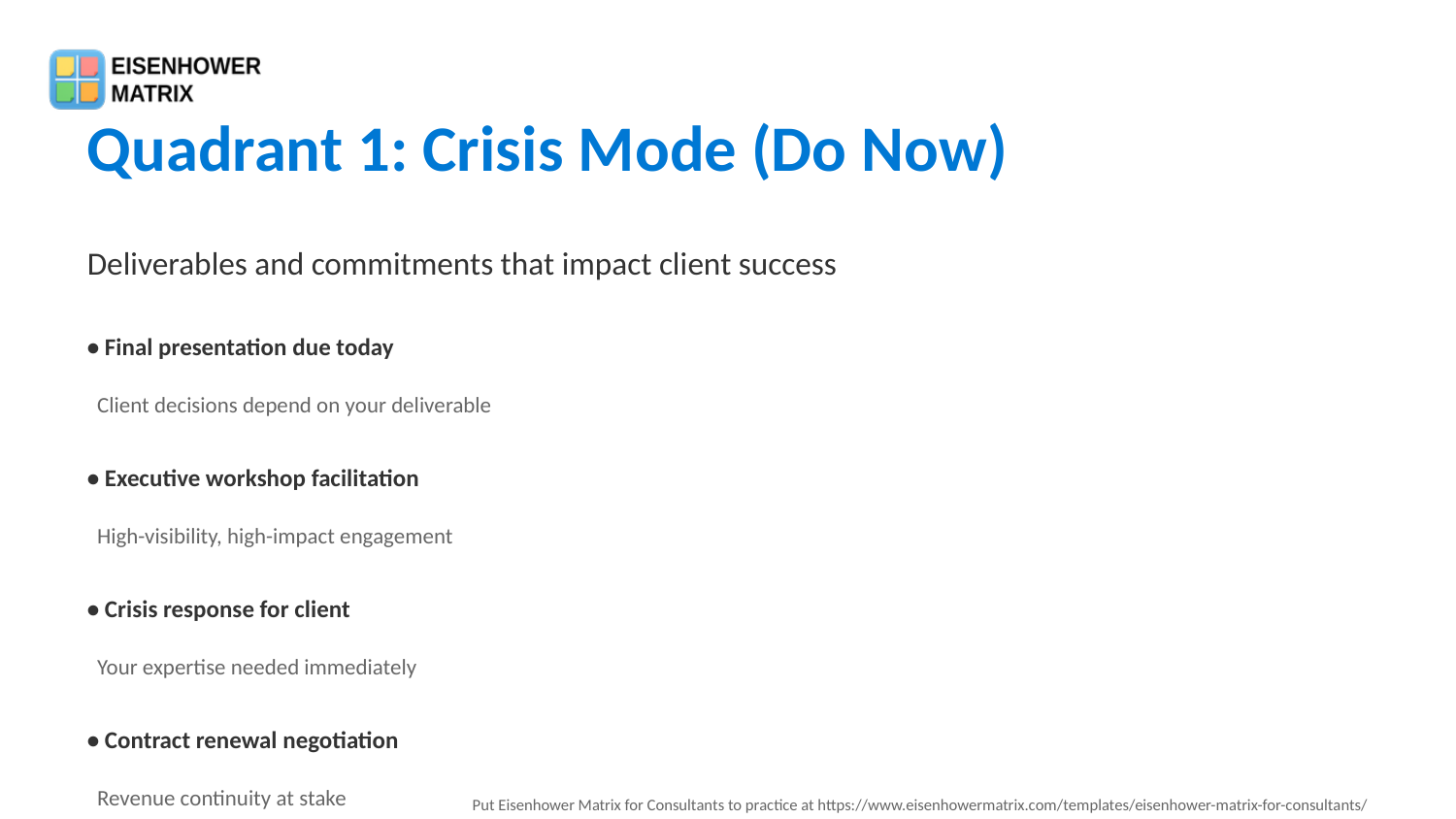

Quadrant 1: Crisis Mode (Do Now)
Deliverables and commitments that impact client success
• Final presentation due today
  Client decisions depend on your deliverable
• Executive workshop facilitation
  High-visibility, high-impact engagement
• Crisis response for client
  Your expertise needed immediately
• Contract renewal negotiation
  Revenue continuity at stake